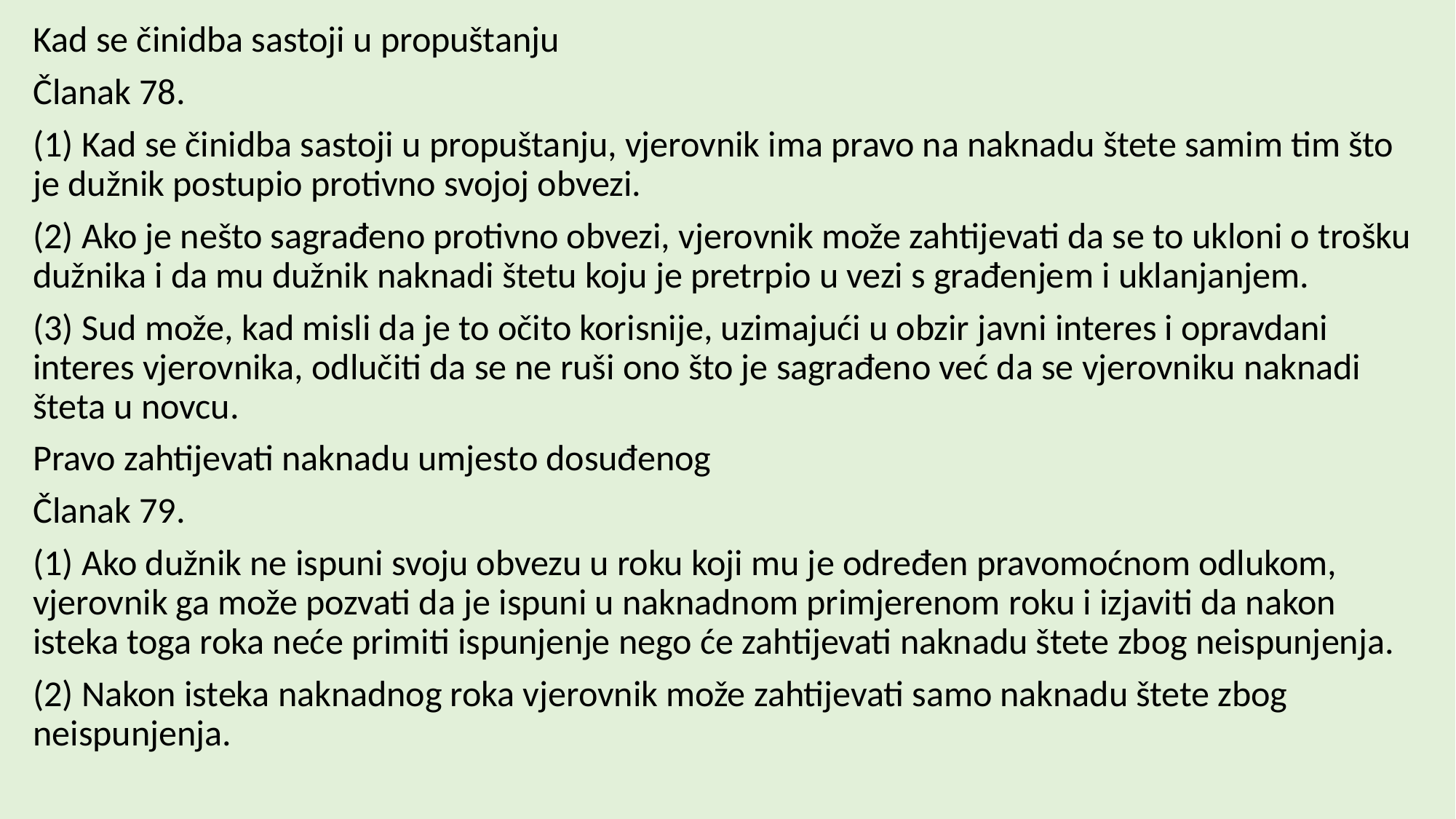

Kad se činidba sastoji u propuštanju
Članak 78.
(1) Kad se činidba sastoji u propuštanju, vjerovnik ima pravo na naknadu štete samim tim što je dužnik postupio protivno svojoj obvezi.
(2) Ako je nešto sagrađeno protivno obvezi, vjerovnik može zahtijevati da se to ukloni o trošku dužnika i da mu dužnik naknadi štetu koju je pretrpio u vezi s građenjem i uklanjanjem.
(3) Sud može, kad misli da je to očito korisnije, uzimajući u obzir javni interes i opravdani interes vjerovnika, odlučiti da se ne ruši ono što je sagrađeno već da se vjerovniku naknadi šteta u novcu.
Pravo zahtijevati naknadu umjesto dosuđenog
Članak 79.
(1) Ako dužnik ne ispuni svoju obvezu u roku koji mu je određen pravomoćnom odlukom, vjerovnik ga može pozvati da je ispuni u naknadnom primjerenom roku i izjaviti da nakon isteka toga roka neće primiti ispunjenje nego će zahtijevati naknadu štete zbog neispunjenja.
(2) Nakon isteka naknadnog roka vjerovnik može zahtijevati samo naknadu štete zbog neispunjenja.